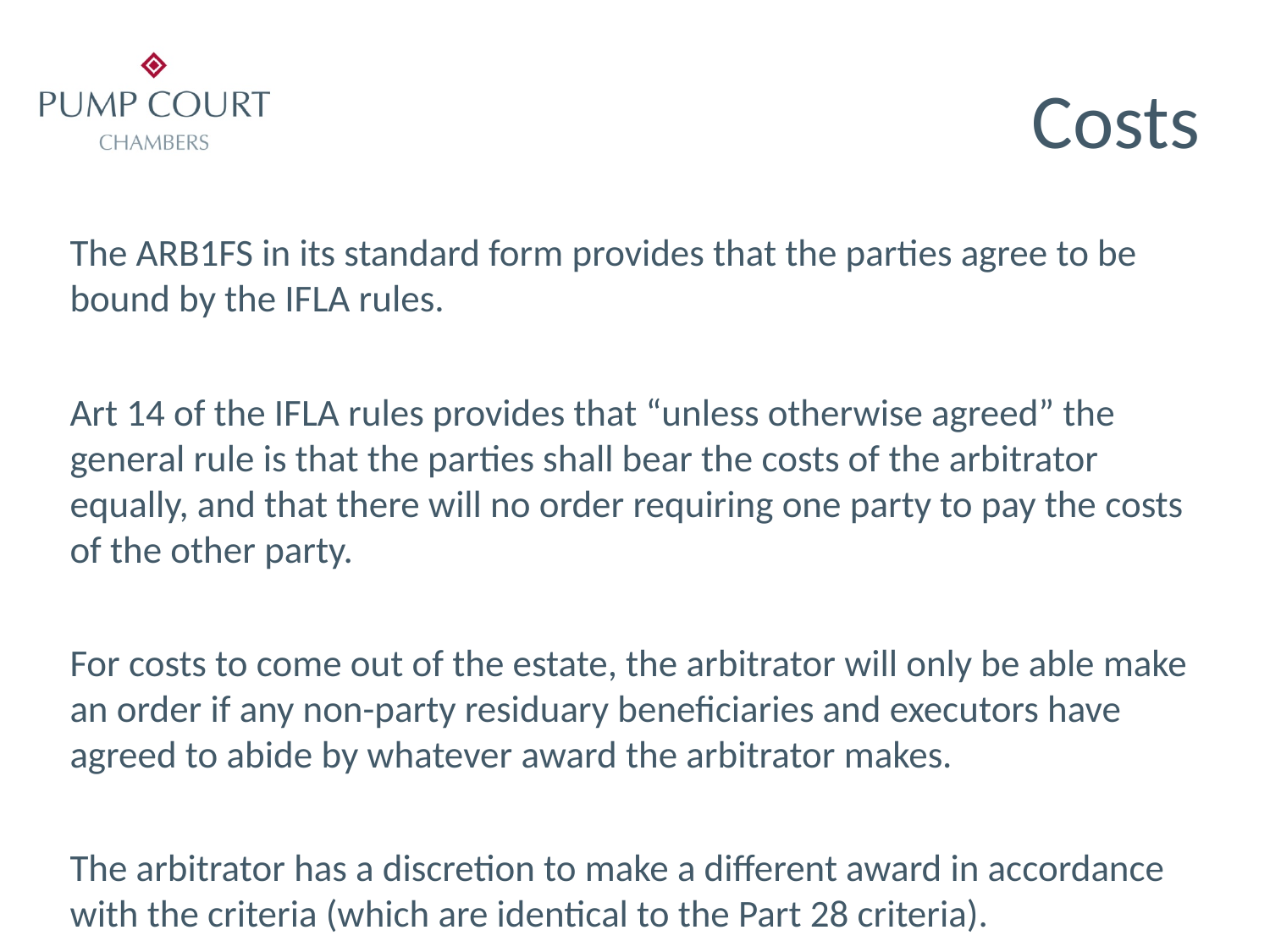

# Costs
The ARB1FS in its standard form provides that the parties agree to be bound by the IFLA rules.

Art 14 of the IFLA rules provides that “unless otherwise agreed” the general rule is that the parties shall bear the costs of the arbitrator equally, and that there will no order requiring one party to pay the costs of the other party.

For costs to come out of the estate, the arbitrator will only be able make an order if any non-party residuary beneficiaries and executors have agreed to abide by whatever award the arbitrator makes.

The arbitrator has a discretion to make a different award in accordance with the criteria (which are identical to the Part 28 criteria).